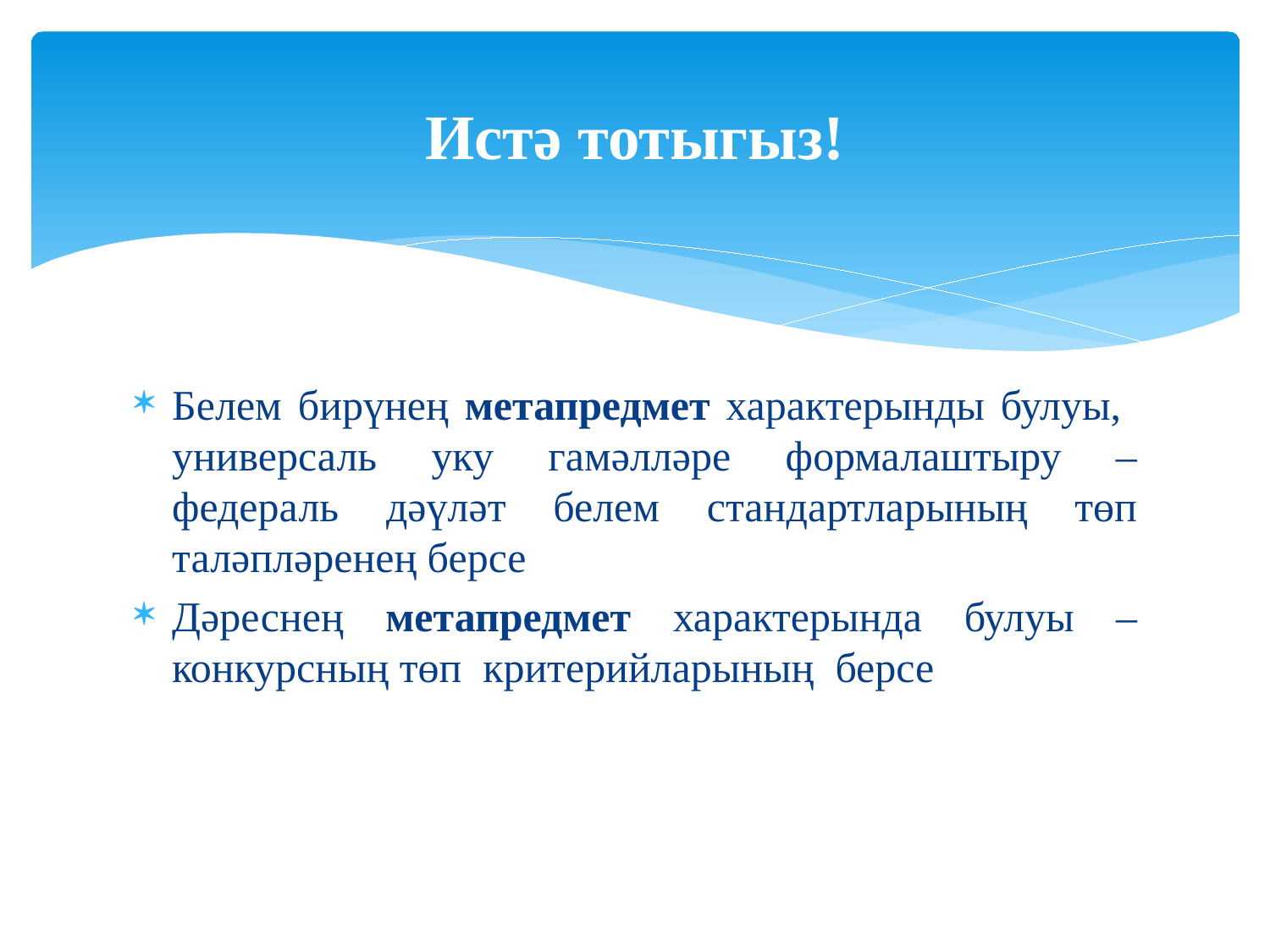

# Истә тотыгыз!
Белем бирүнең метапредмет характерынды булуы,  универсаль уку гамәлләре формалаштыру – федераль дәүләт белем стандартларының төп таләпләренең берсе
Дәреснең метапредмет характерында булуы – конкурсның төп  критерийларының  берсе